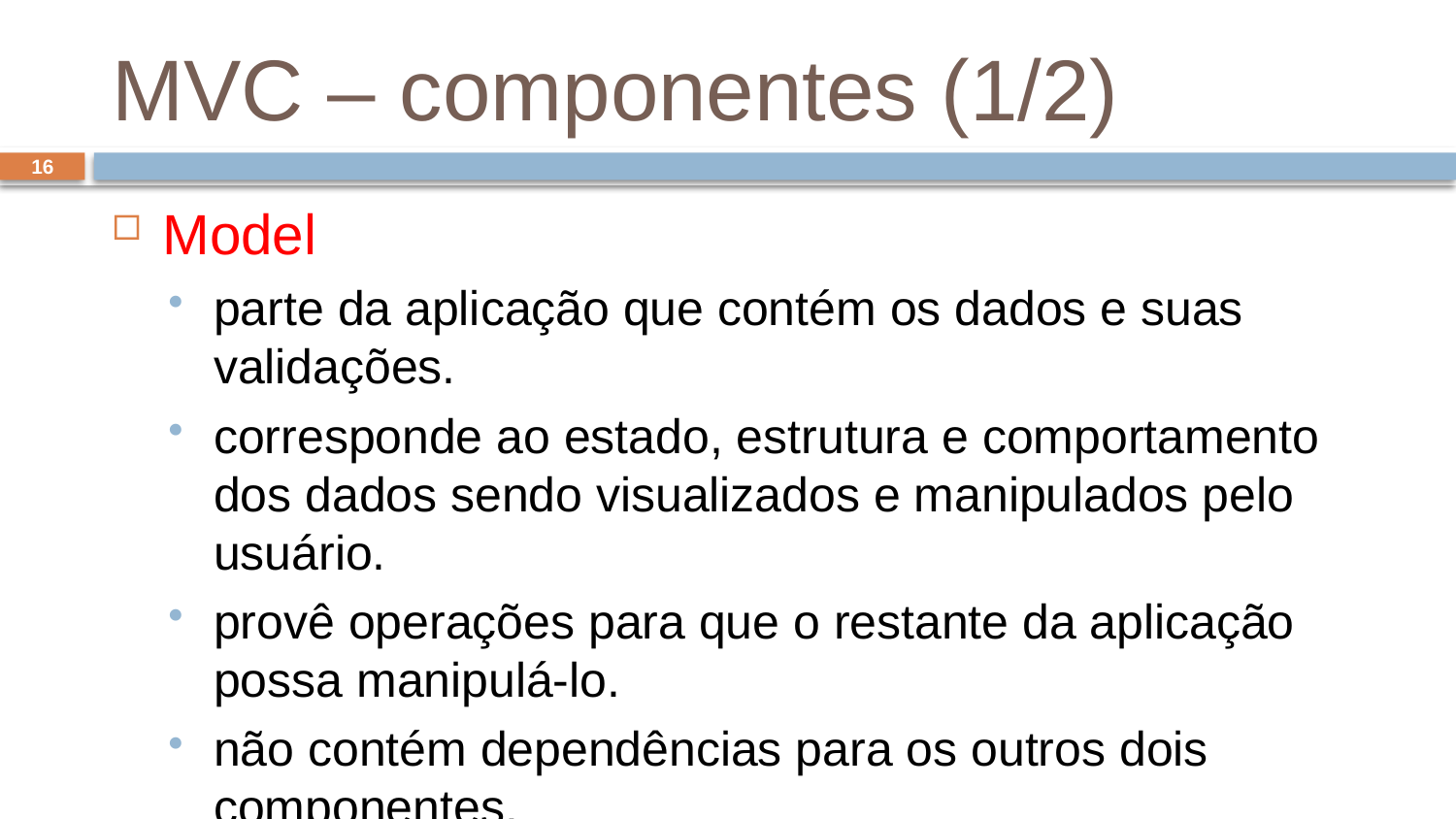

# MVC – componentes (1/2)
16
Model
parte da aplicação que contém os dados e suas validações.
corresponde ao estado, estrutura e comportamento dos dados sendo visualizados e manipulados pelo usuário.
provê operações para que o restante da aplicação possa manipulá-lo.
não contém dependências para os outros dois componentes.